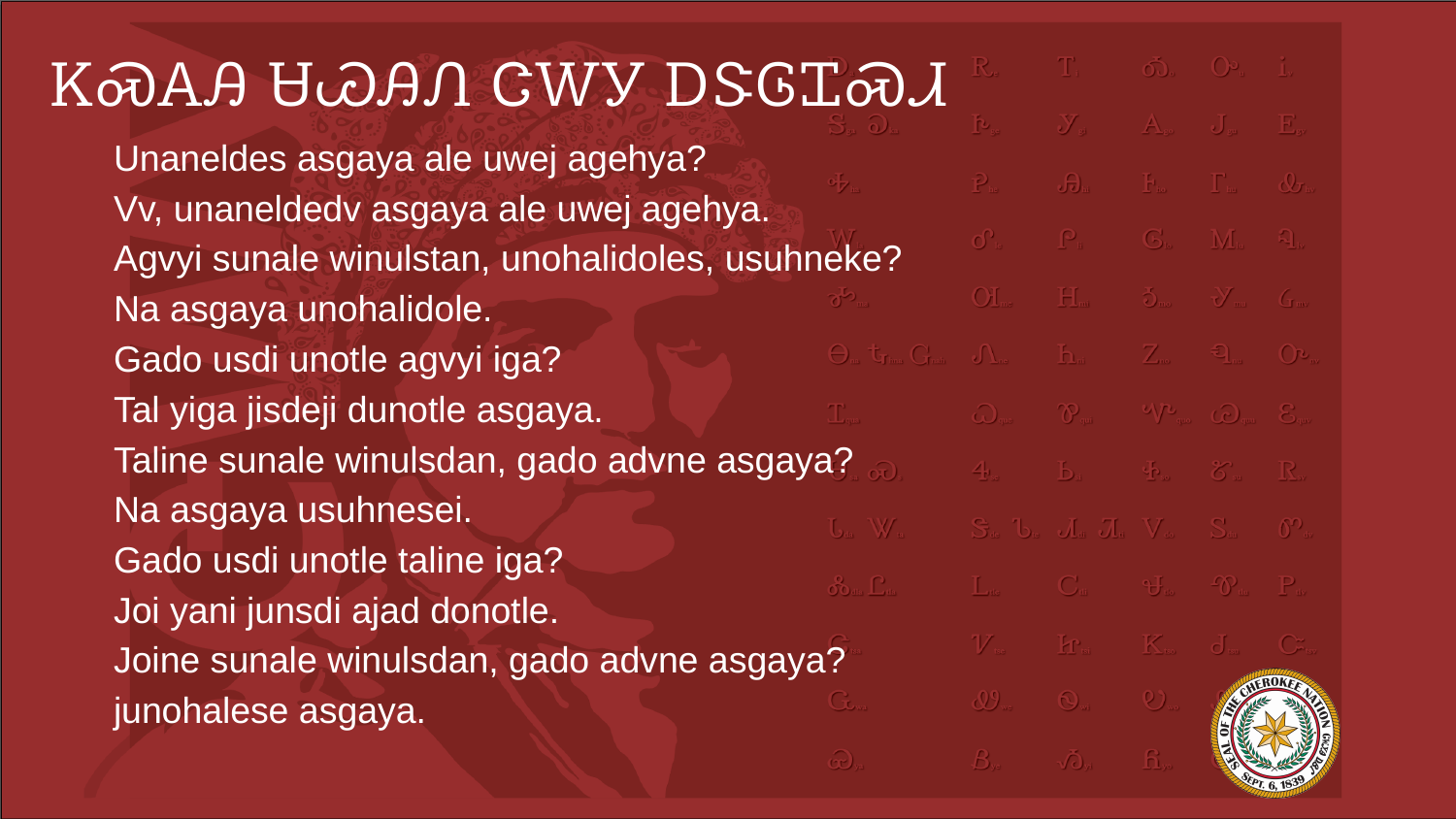

# ᏦᏍᎪᎯ ᏌᏊᎯᏁ ᏣᎳᎩ ᎠᏕᎶᏆᏍᏗ
Unaneldes asgaya ale uwej agehya?
Vv, unaneldedv asgaya ale uwej agehya.
Agvyi sunale winulstan, unohalidoles, usuhneke?
Na asgaya unohalidole.
Gado usdi unotle agvyi iga?
Tal yiga jisdeji dunotle asgaya.
Taline sunale winulsdan, gado advne asgaya?
Na asgaya usuhnesei.
Gado usdi unotle taline iga?
Joi yani junsdi ajad donotle.
Joine sunale winulsdan, gado advne asgaya?
junohalese asgaya.